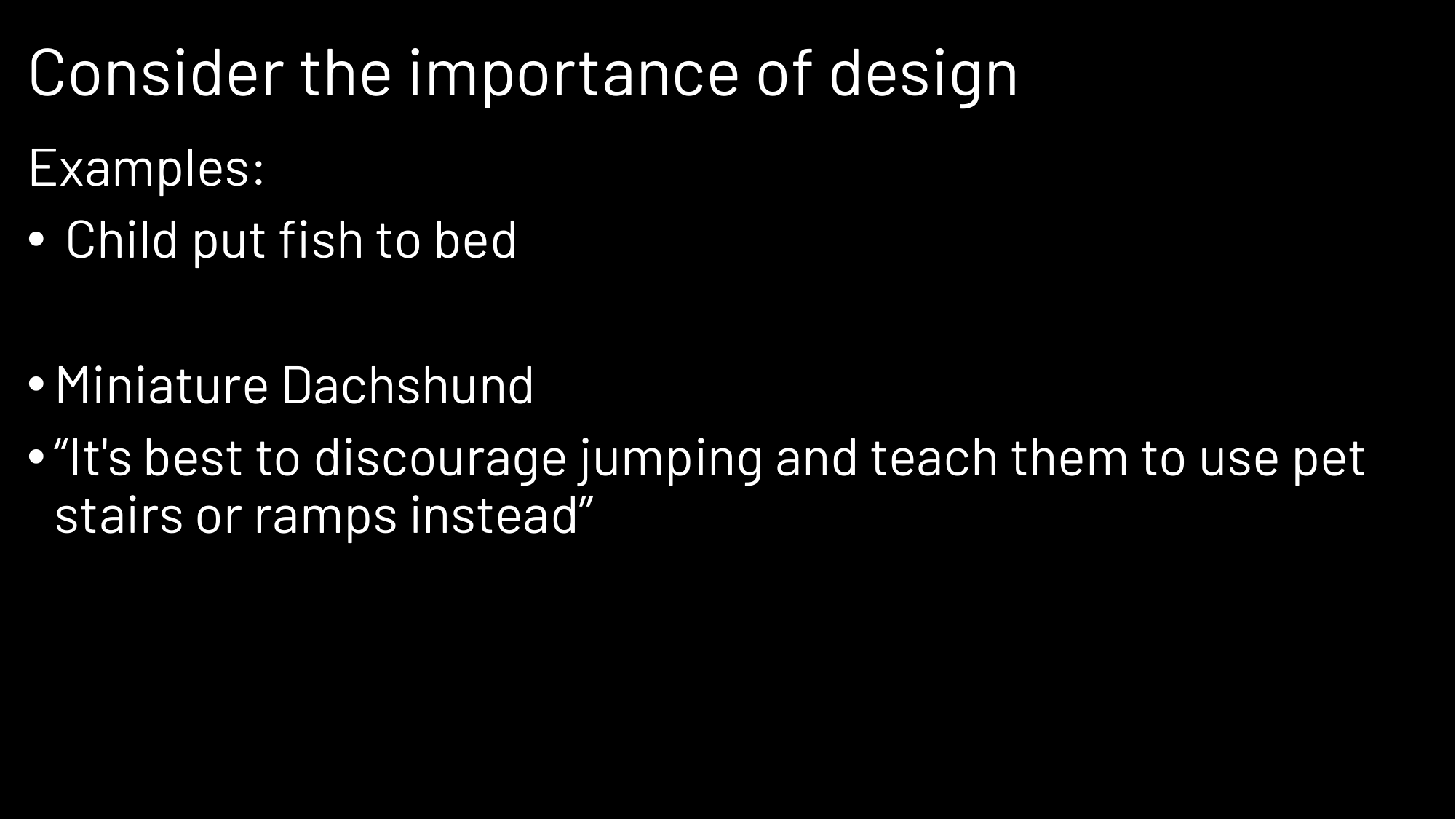

# Consider the importance of design
Examples:
 Child put fish to bed

Miniature Dachshund
“It's best to discourage jumping and teach them to use pet stairs or ramps instead”